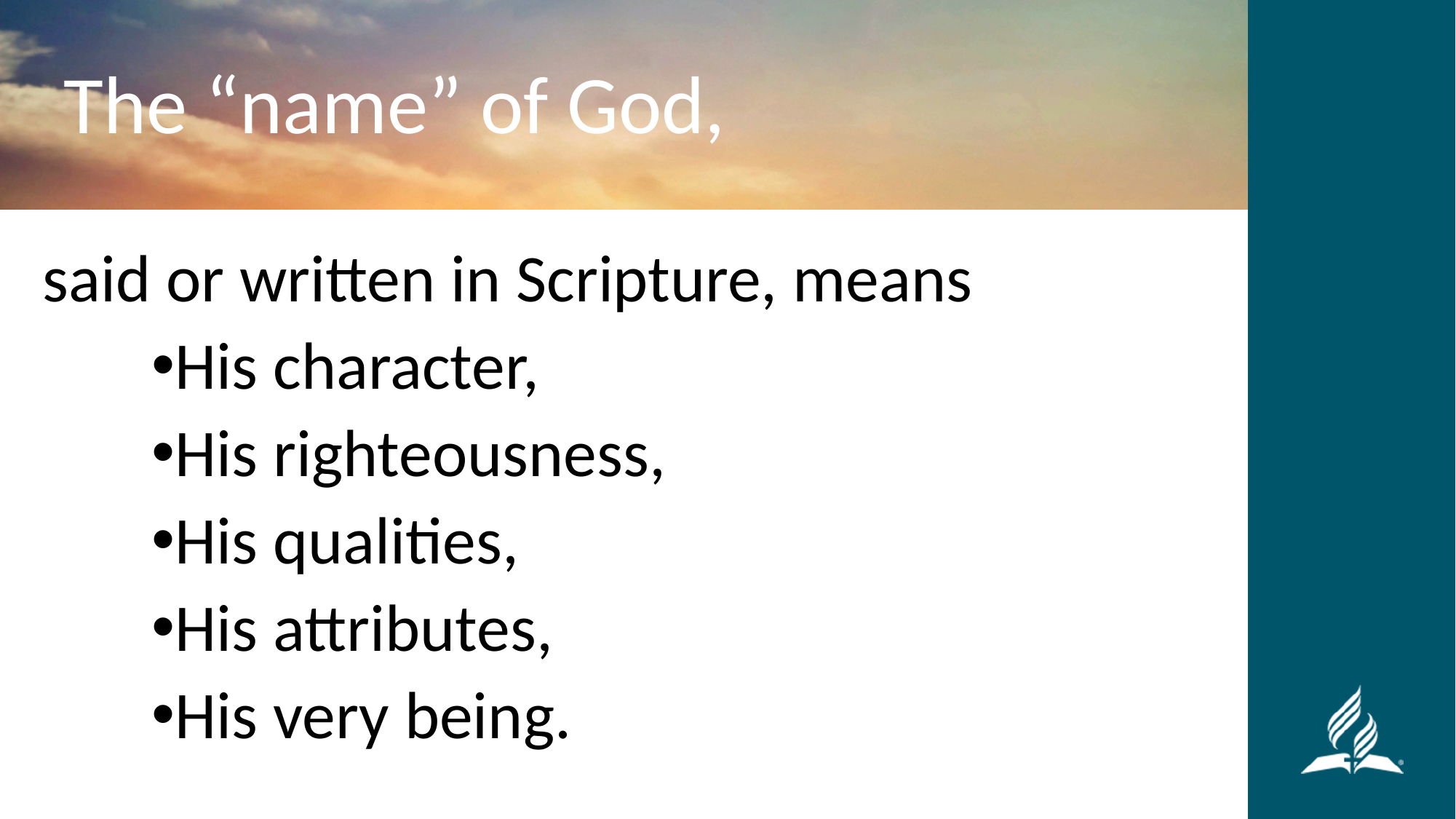

# The “name” of God,
said or written in Scripture, means
His character,
His righteousness,
His qualities,
His attributes,
His very being.